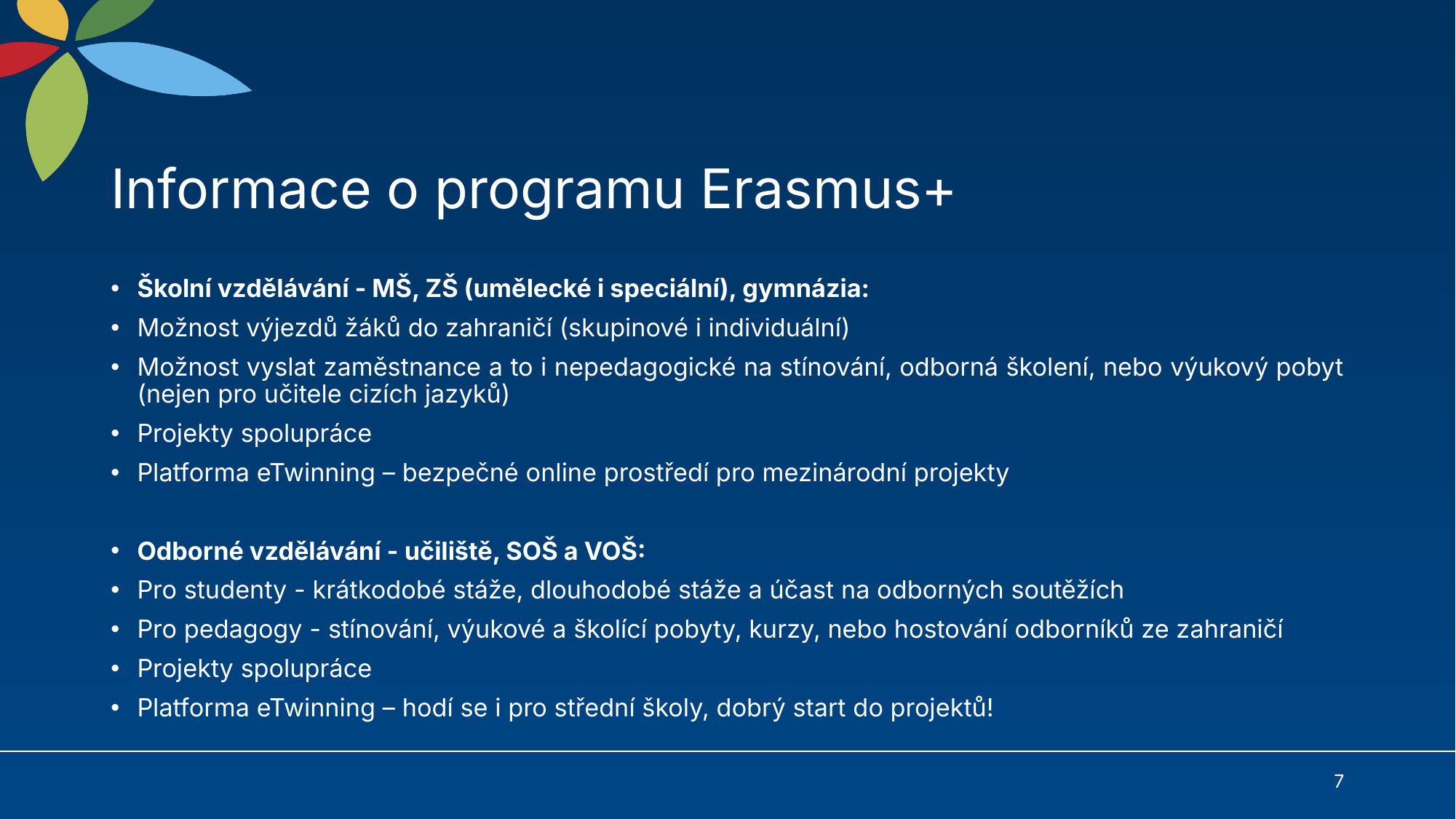

# Informace o programu Erasmus+
Školní vzdělávání - MŠ, ZŠ (umělecké i speciální), gymnázia:
Možnost výjezdů žáků do zahraničí (skupinové i individuální)
Možnost vyslat zaměstnance a to i nepedagogické na stínování, odborná školení, nebo výukový pobyt (nejen pro učitele cizích jazyků)
Projekty spolupráce
Platforma eTwinning – bezpečné online prostředí pro mezinárodní projekty

Odborné vzdělávání - učiliště, SOŠ a VOŠ:
Pro studenty - krátkodobé stáže, dlouhodobé stáže a účast na odborných soutěžích
Pro pedagogy - stínování, výukové a školící pobyty, kurzy, nebo hostování odborníků ze zahraničí
Projekty spolupráce
Platforma eTwinning – hodí se i pro střední školy, dobrý start do projektů!

7